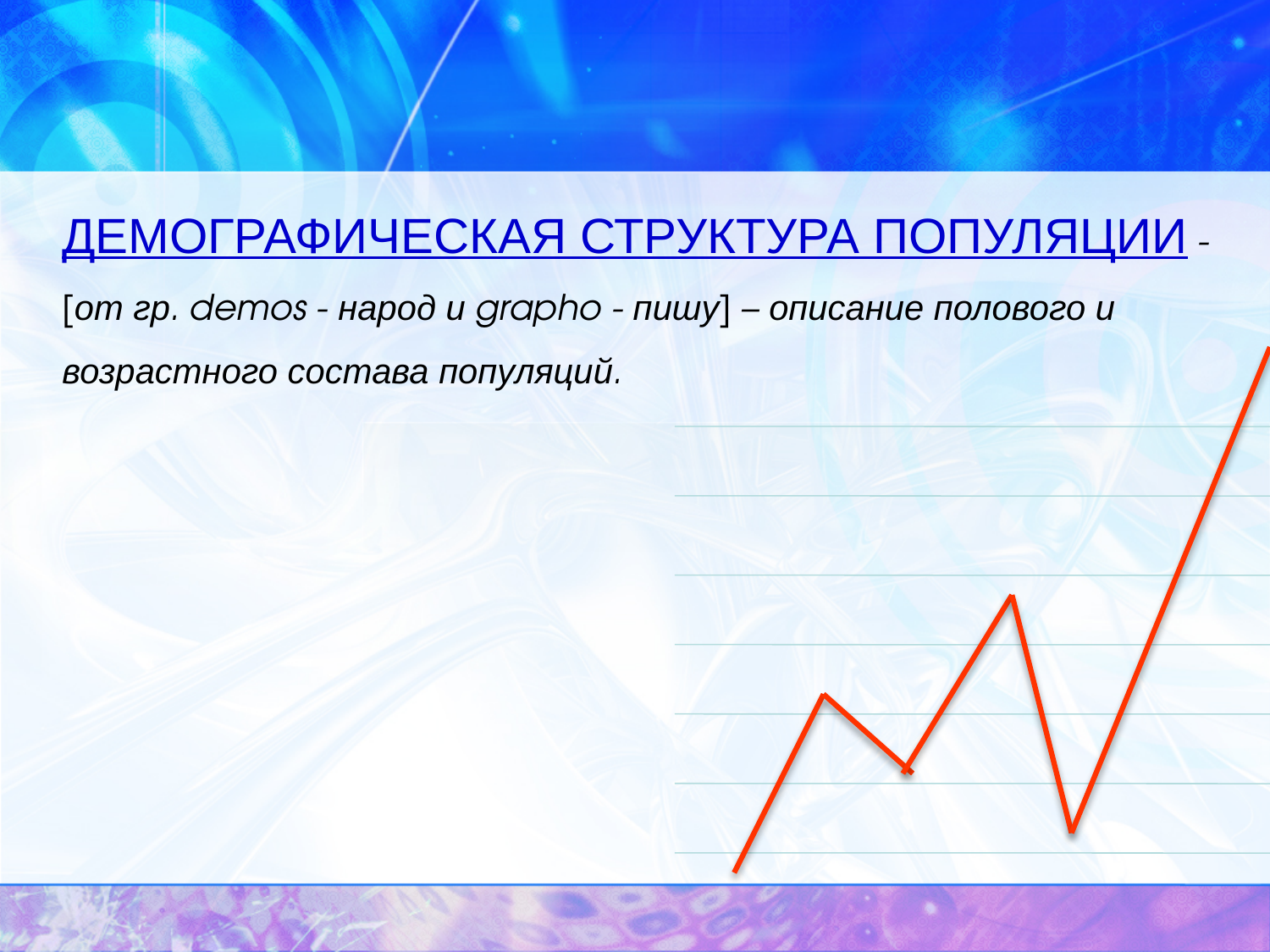

ДЕМОГРАФИЧЕСКАЯ СТРУКТУРА ПОПУЛЯЦИИ - [от гр. demos - народ и grapho - пишу] – описание полового и возрастного состава популяций.